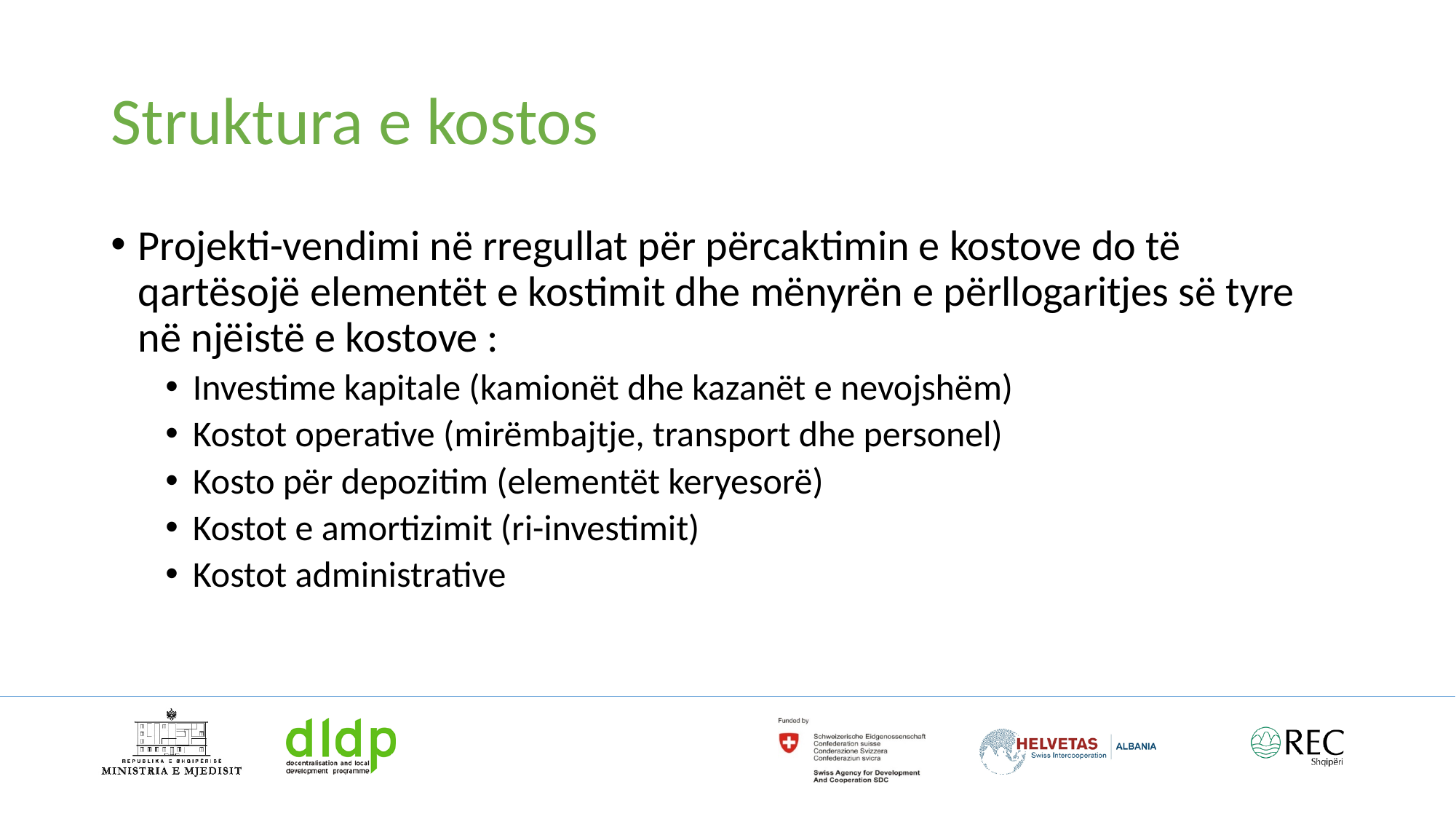

# Struktura e kostos
Projekti-vendimi në rregullat për përcaktimin e kostove do të qartësojë elementët e kostimit dhe mënyrën e përllogaritjes së tyre në njëistë e kostove :
Investime kapitale (kamionët dhe kazanët e nevojshëm)
Kostot operative (mirëmbajtje, transport dhe personel)
Kosto për depozitim (elementët keryesorë)
Kostot e amortizimit (ri-investimit)
Kostot administrative